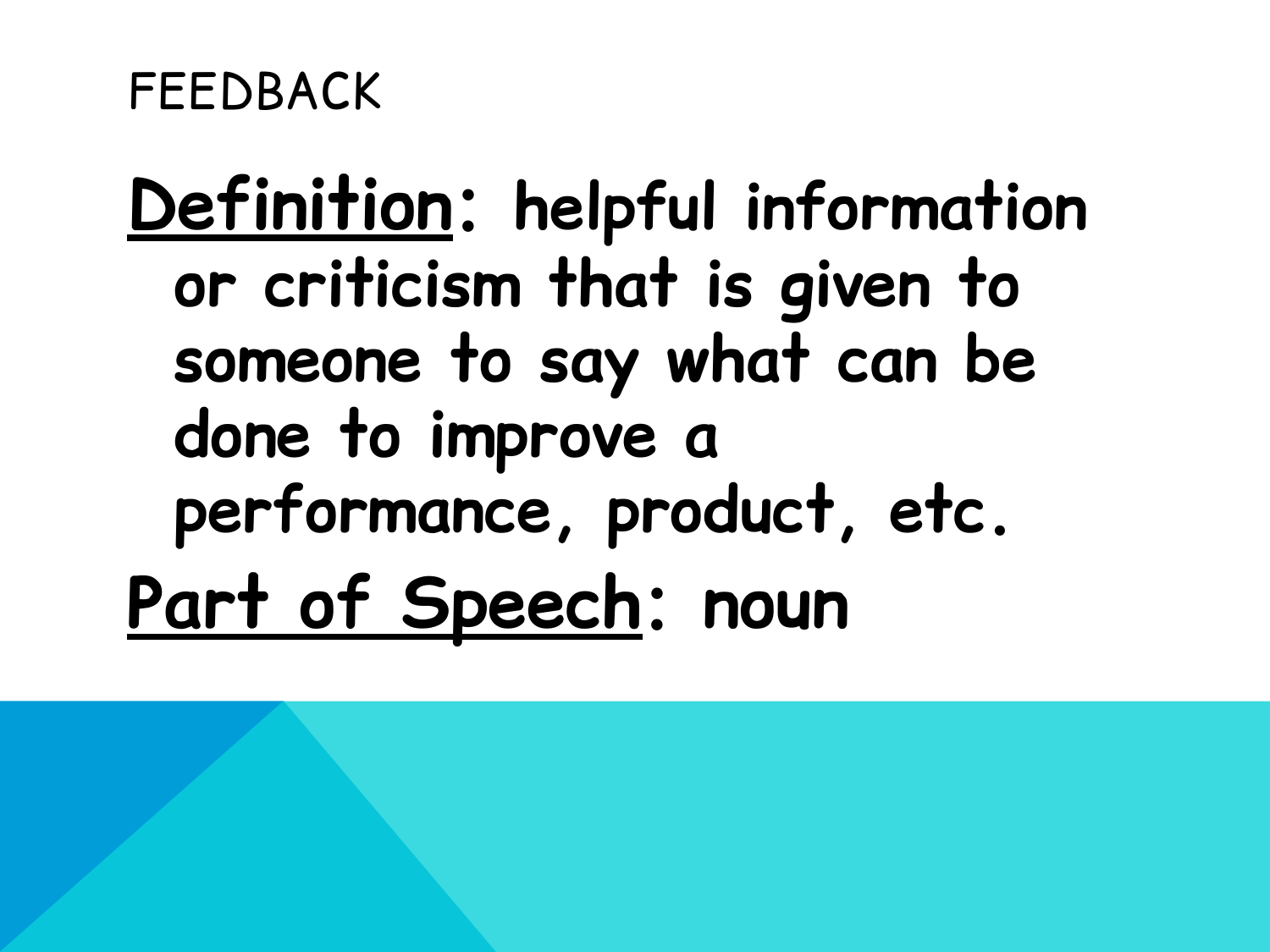

# feedback
Definition: helpful information or criticism that is given to someone to say what can be done to improve a performance, product, etc.
Part of Speech: noun